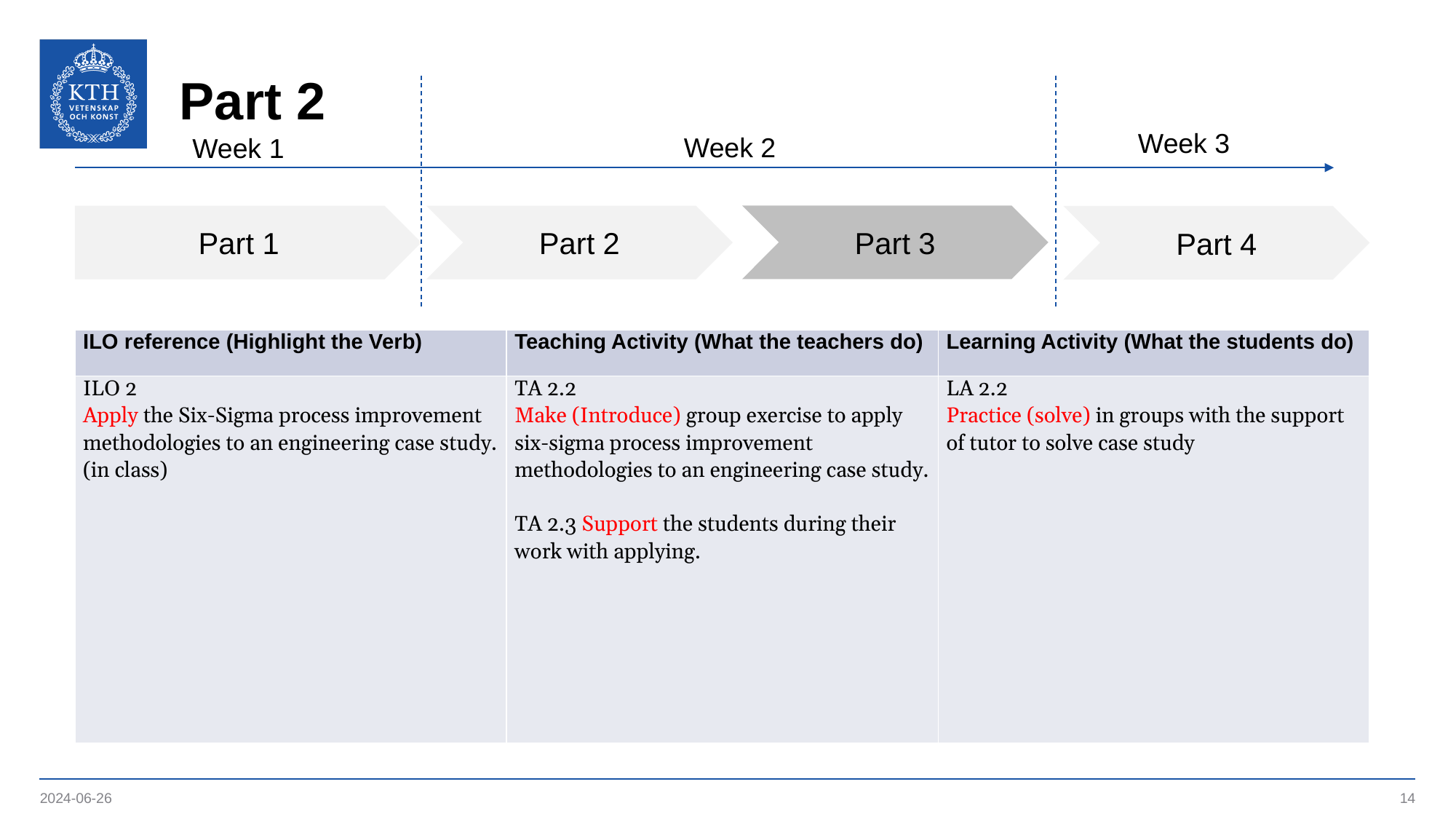

# Part 2
Week 3
Week 2
Week 1
Part 3
Part 1
Part 2
Part 4
| ILO reference (Highlight the Verb) | Teaching Activity (What the teachers do) | Learning Activity (What the students do) |
| --- | --- | --- |
| ILO 2 Apply the Six-Sigma process improvement methodologies to an engineering case study. (in class) | TA 2.2 Make (Introduce) group exercise to apply six-sigma process improvement methodologies to an engineering case study.   TA 2.3 Support the students during their work with applying. | LA 2.2 Practice (solve) in groups with the support of tutor to solve case study |
2024-06-26
14